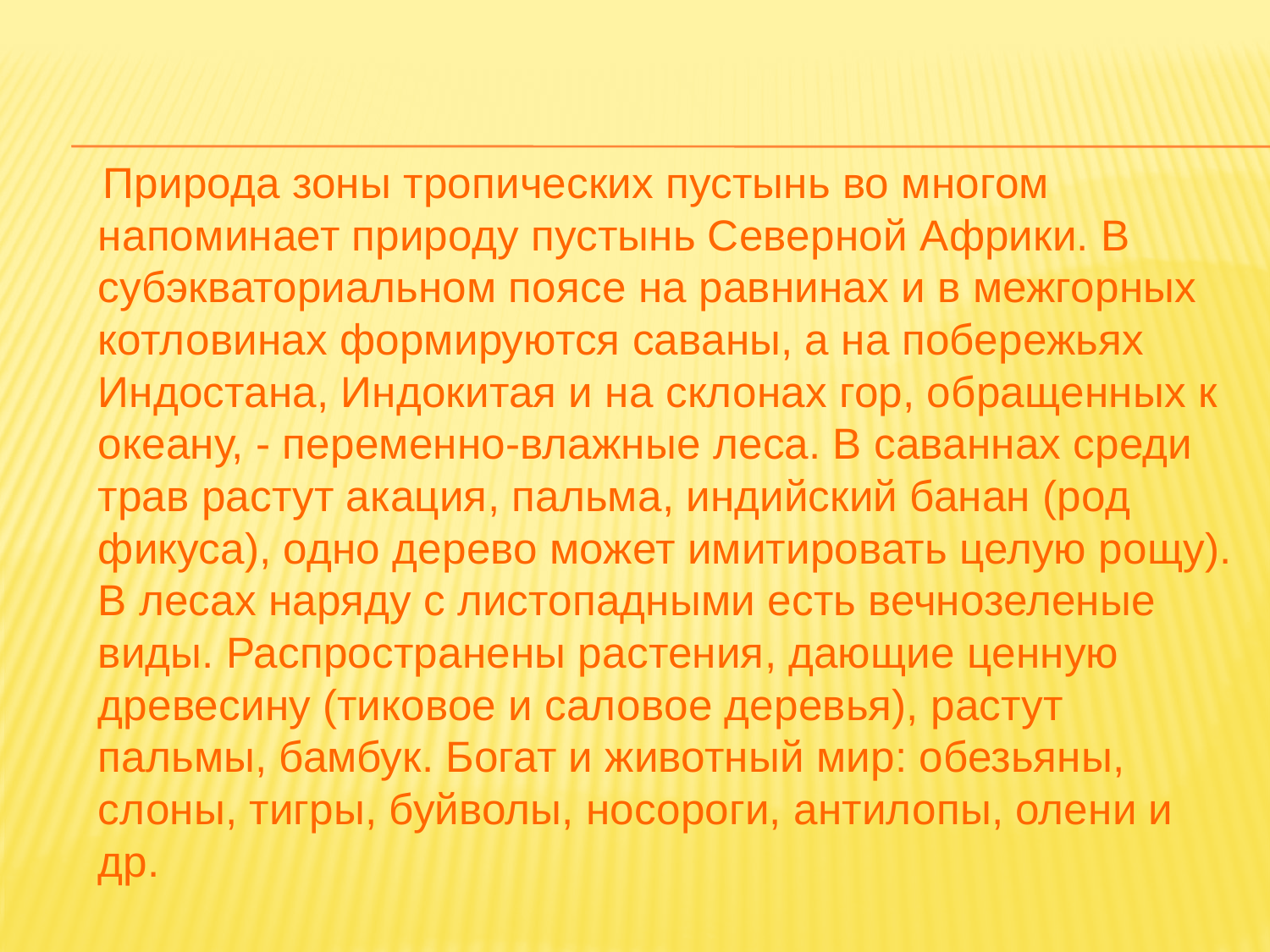

Природа зоны тропических пустынь во многом напоминает природу пустынь Северной Африки. В субэкваториальном поясе на равнинах и в межгорных котловинах формируются саваны, а на побережьях Индостана, Индокитая и на склонах гор, обращенных к океану, - переменно-влажные леса. В саваннах среди трав растут акация, пальма, индийский банан (род фикуса), одно дерево может имитировать целую рощу). В лесах наряду с листопадными есть вечнозеленые виды. Распространены растения, дающие ценную древесину (тиковое и саловое деревья), растут пальмы, бамбук. Богат и животный мир: обезьяны, слоны, тигры, буйволы, носороги, антилопы, олени и др.